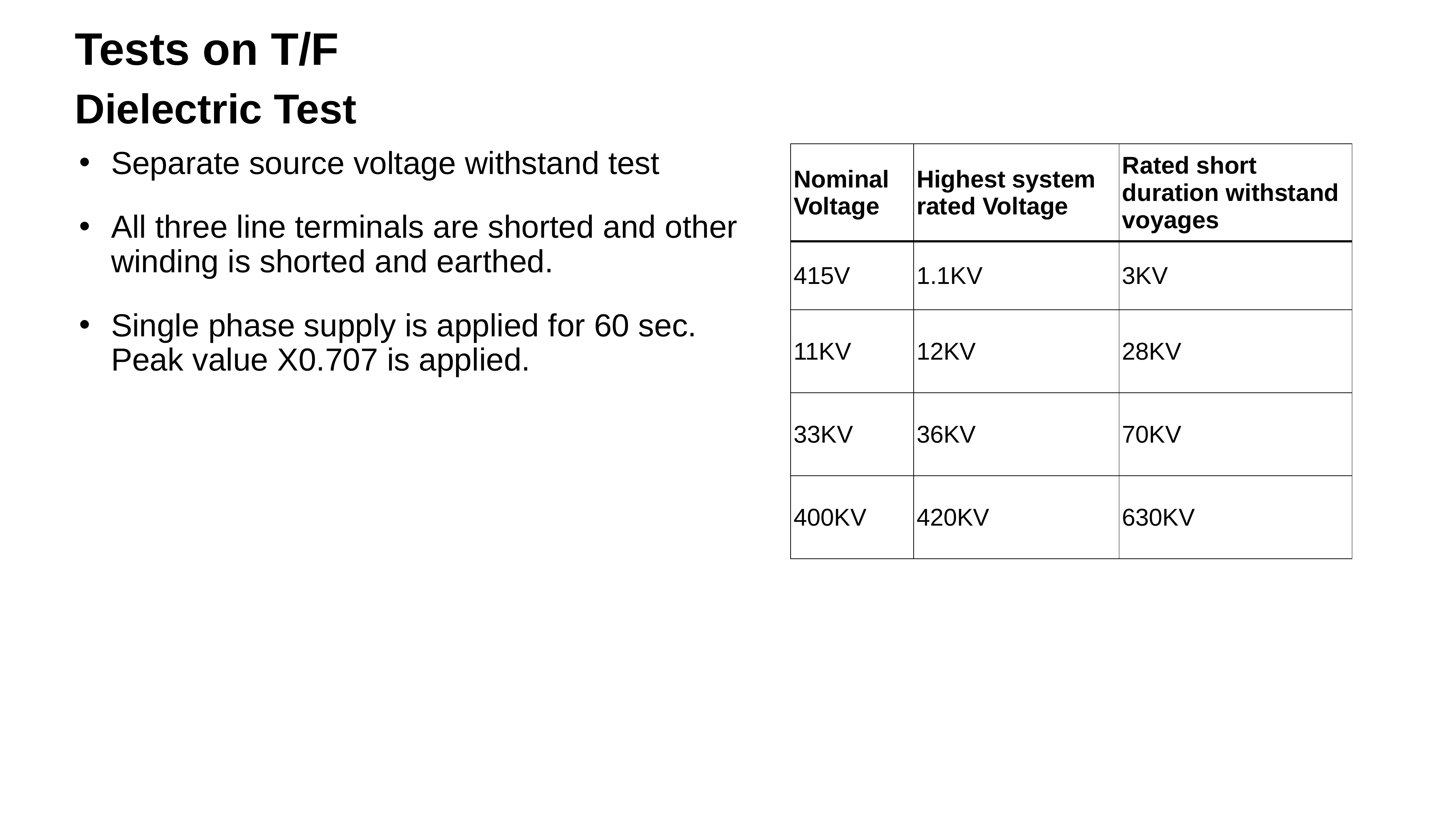

Tests on T/F
Dielectric Test
Separate source voltage withstand test
All three line terminals are shorted and other winding is shorted and earthed.
Single phase supply is applied for 60 sec. Peak value X0.707 is applied.
| Nominal Voltage | Highest system rated Voltage | Rated short duration withstand voyages |
| --- | --- | --- |
| 415V | 1.1KV | 3KV |
| 11KV | 12KV | 28KV |
| 33KV | 36KV | 70KV |
| 400KV | 420KV | 630KV |